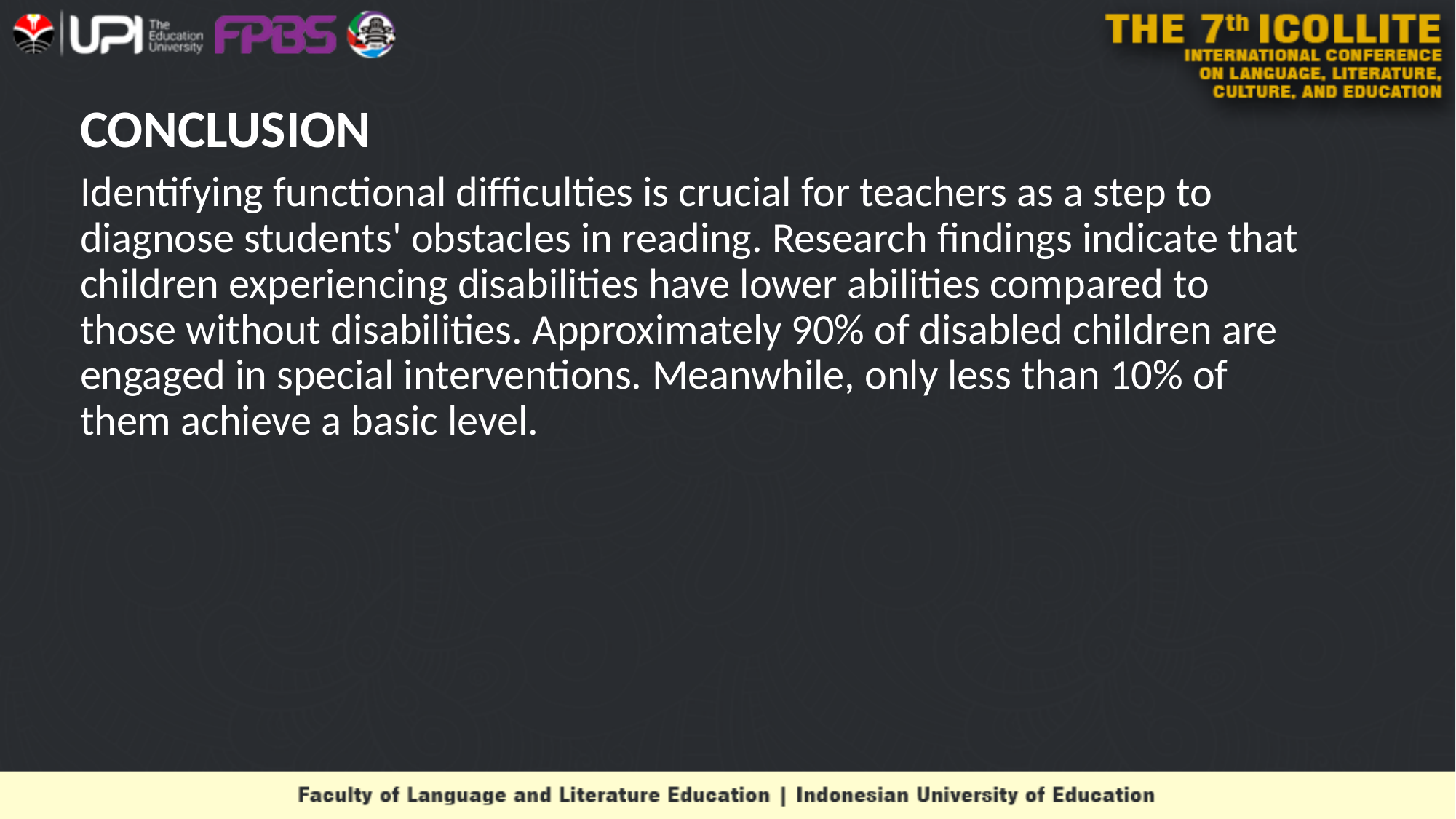

# CONCLUSION
Identifying functional difficulties is crucial for teachers as a step to diagnose students' obstacles in reading. Research findings indicate that children experiencing disabilities have lower abilities compared to those without disabilities. Approximately 90% of disabled children are engaged in special interventions. Meanwhile, only less than 10% of them achieve a basic level.